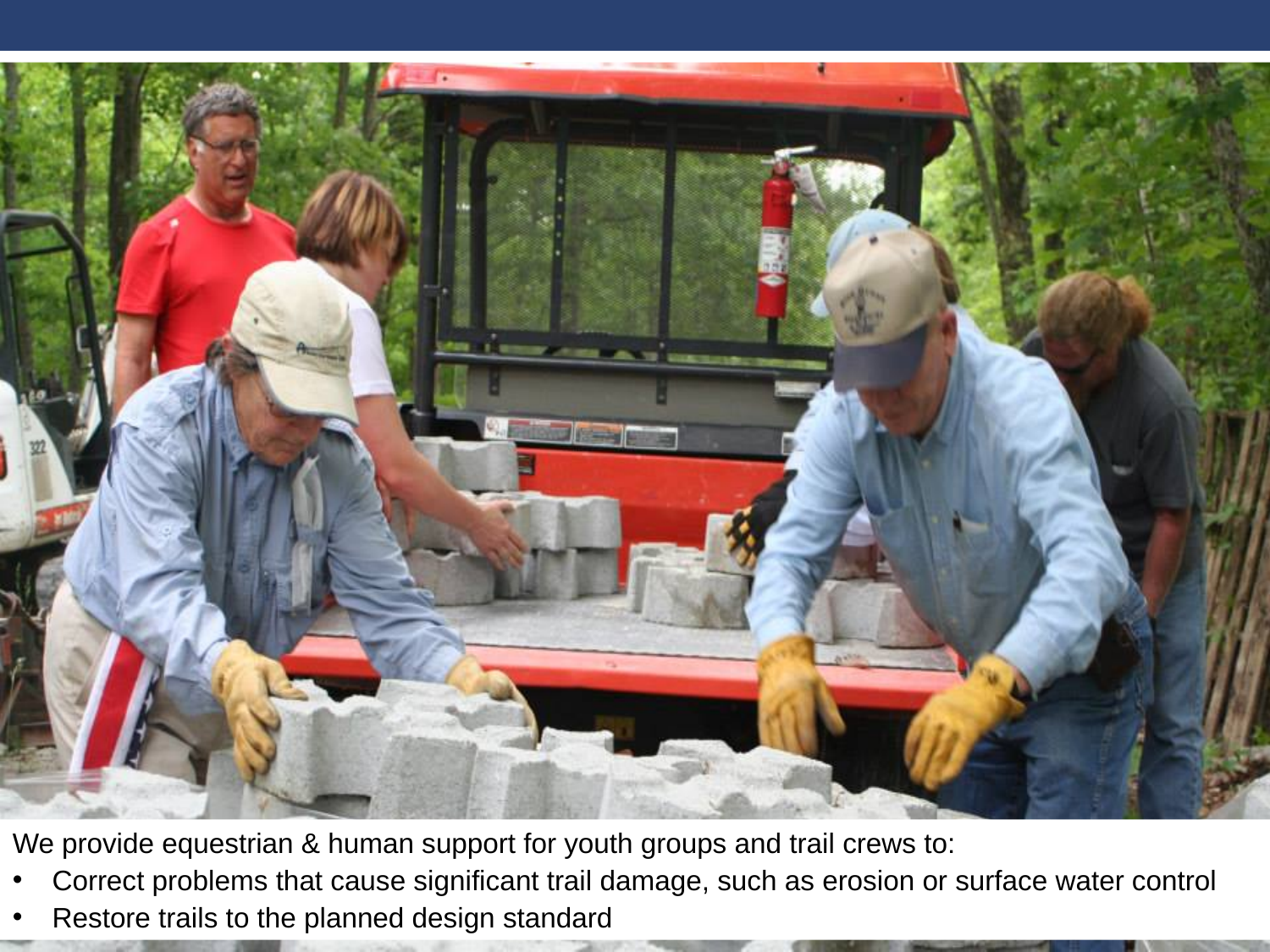

We provide equestrian & human support for youth groups and trail crews to:
Correct problems that cause significant trail damage, such as erosion or surface water control
Restore trails to the planned design standard